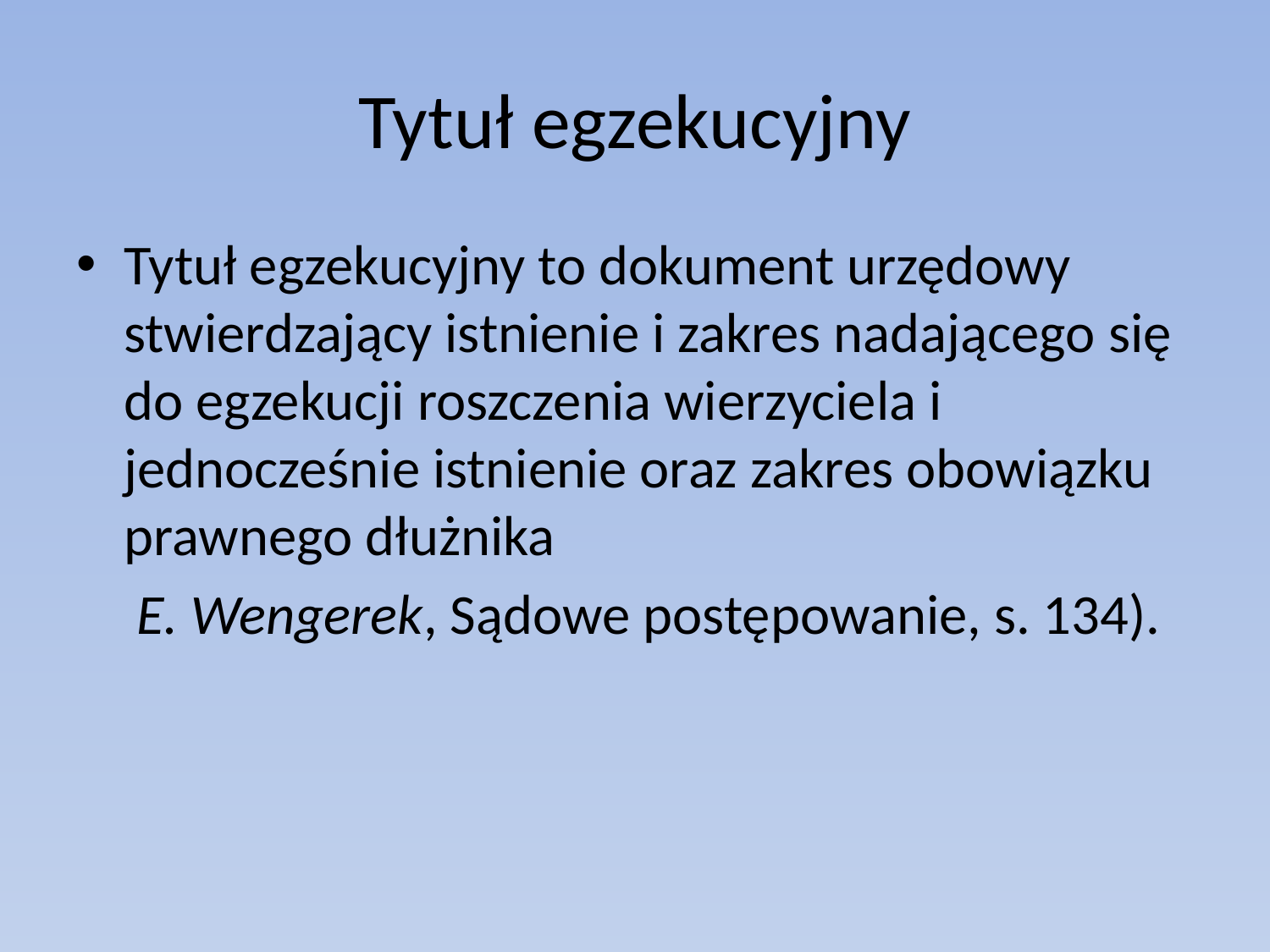

# Tytuł egzekucyjny
Tytuł egzekucyjny to dokument urzędowy stwierdzający istnienie i zakres nadającego się do egzekucji roszczenia wierzyciela i jednocześnie istnienie oraz zakres obowiązku prawnego dłużnika
	 E. Wengerek, Sądowe postępowanie, s. 134).